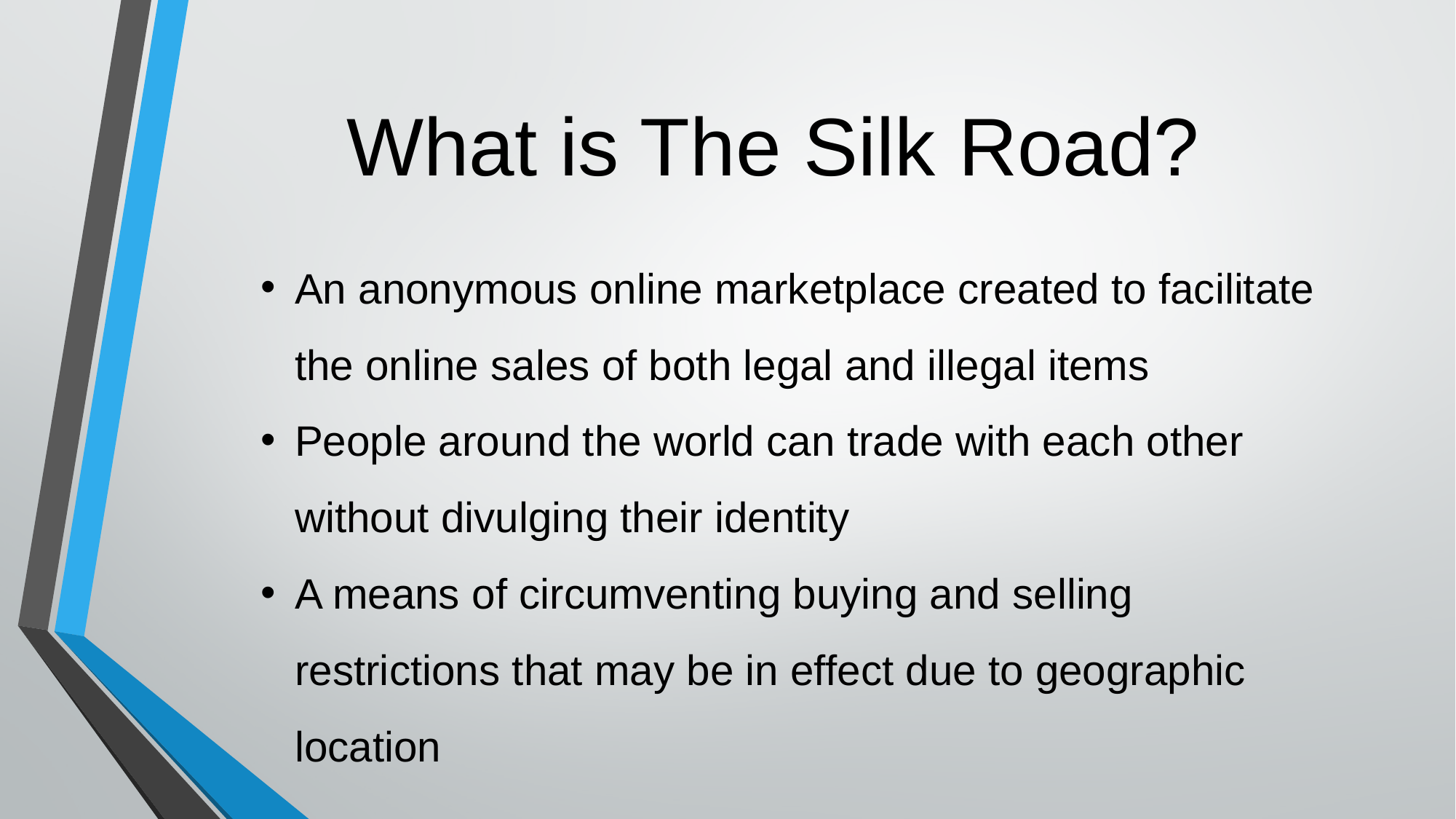

# What is The Silk Road?
An anonymous online marketplace created to facilitate the online sales of both legal and illegal items
People around the world can trade with each other without divulging their identity
A means of circumventing buying and selling restrictions that may be in effect due to geographic location